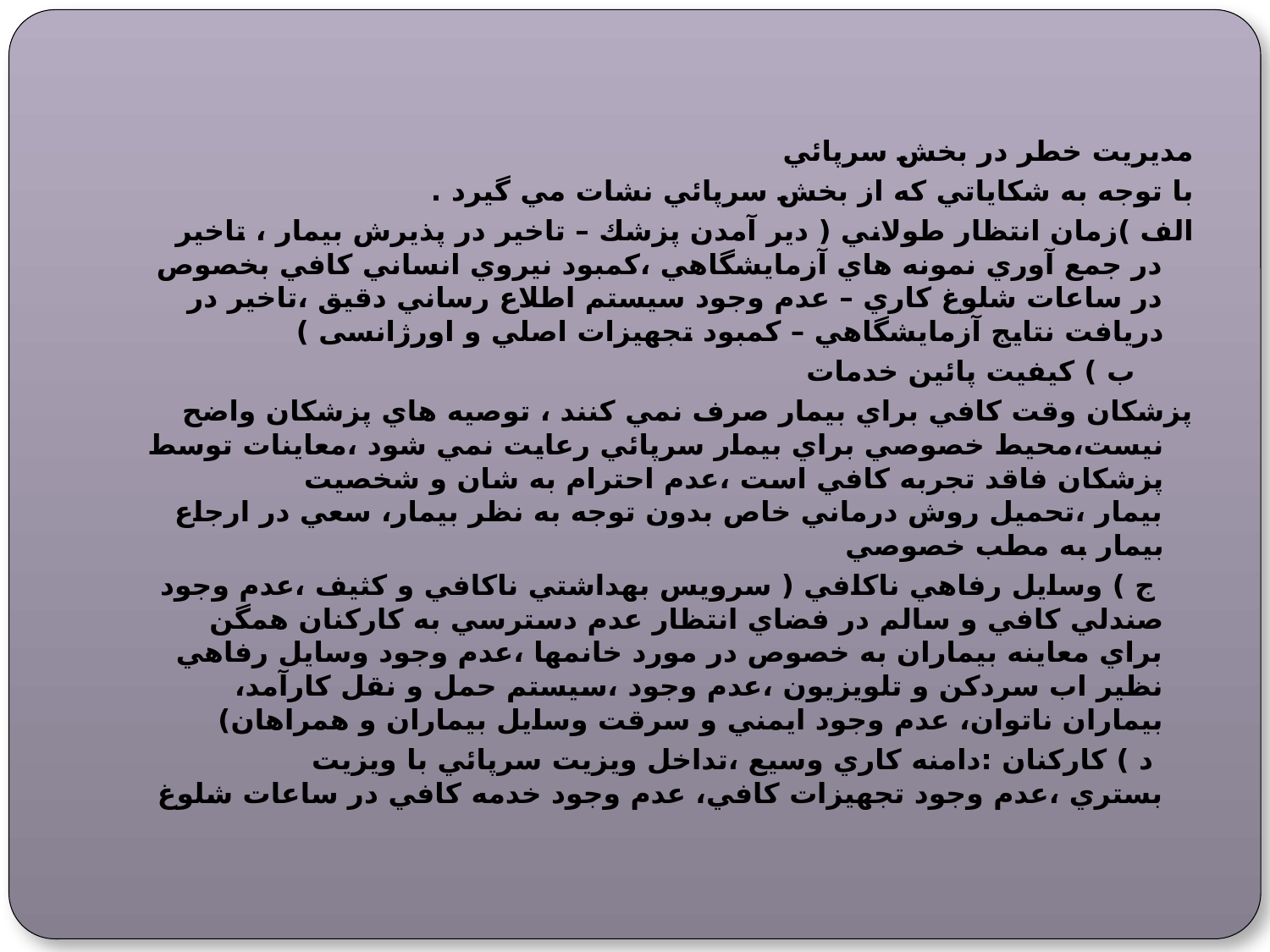

مديريت خطر در بخش سرپائي
با توجه به شكاياتي كه از بخش سرپائي نشات مي گيرد .
الف )زمان انتظار طولاني ( دير آمدن پزشك – تاخير در پذيرش بيمار ، تاخير در جمع آوري نمونه هاي آزمايشگاهي ،كمبود نيروي انساني كافي بخصوص در ساعات شلوغ كاري – عدم وجود سيستم اطلاع رساني دقيق ،تاخير در دريافت نتايج آزمايشگاهي – كمبود تجهيزات اصلي و اورژانسی )
      ب ) كيفيت پائين خدمات
پزشكان وقت كافي براي بيمار صرف نمي كنند ، توصيه هاي پزشكان واضح نيست،محيط خصوصي براي بيمار سرپائي رعايت نمي شود ،معاينات توسط پزشكان فاقد تجربه كافي است ،عدم احترام به شان و شخصيت بيمار ،تحميل روش درماني خاص بدون توجه به نظر بيمار، سعي در ارجاع بيمار به مطب خصوصي
    ج ) وسايل رفاهي ناكافي ( سرويس بهداشتي ناكافي و كثيف ،عدم وجود صندلي كافي و سالم در فضاي انتظار عدم دسترسي به كاركنان همگن براي معاينه بيماران به خصوص در مورد خانمها ،عدم وجود وسايل رفاهي نظير اب سردكن و تلويزيون ،عدم وجود ،سيستم حمل و نقل كارآمد، بيماران ناتوان، عدم وجود ايمني و سرقت وسايل بيماران و همراهان)
    د ) كاركنان :دامنه كاري وسيع ،تداخل ويزيت سرپائي با ويزيت بستري ،عدم وجود تجهيزات كافي، عدم وجود خدمه كافي در ساعات شلوغ